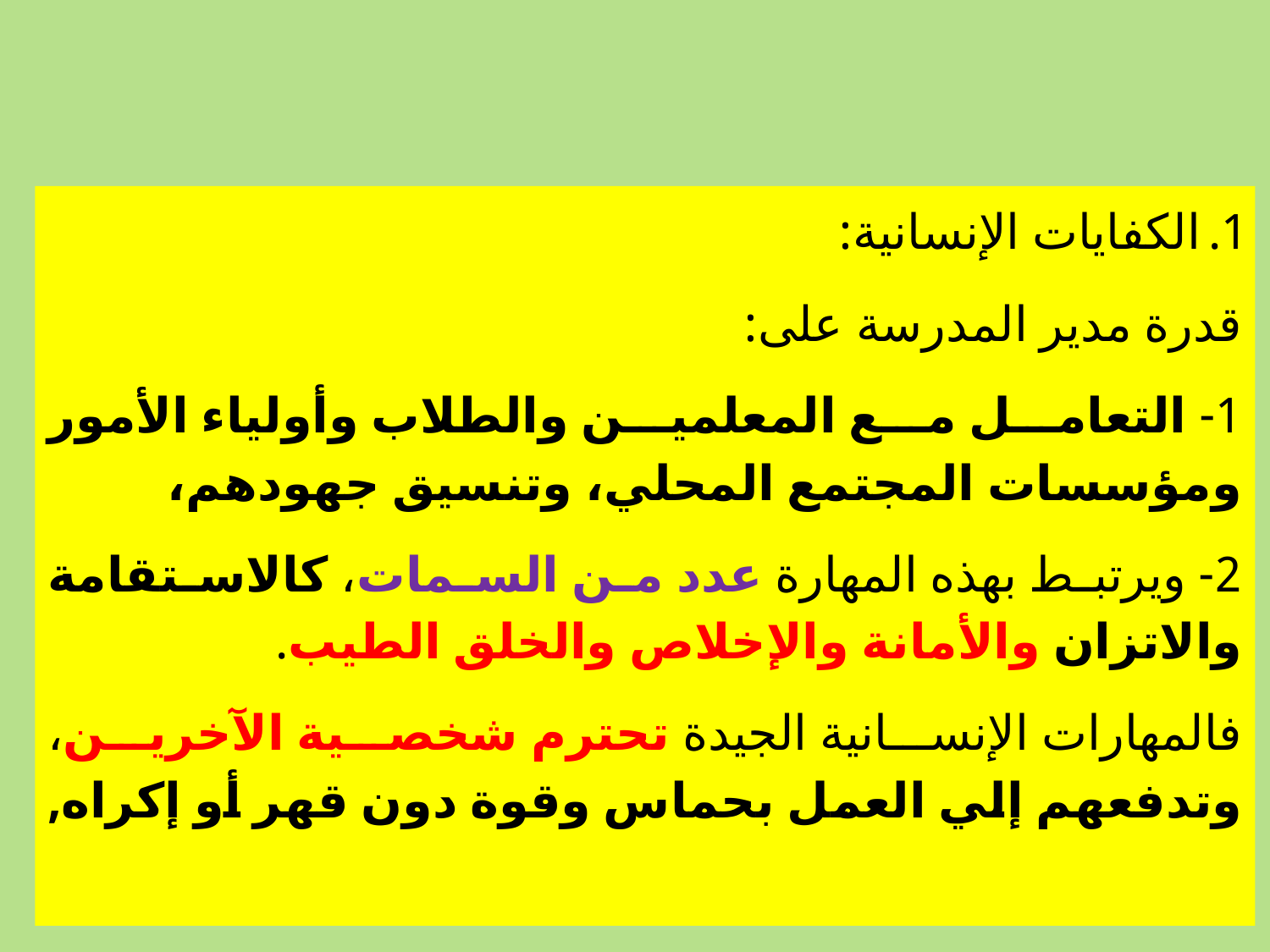

#
الكفايات الإنسانية:
قدرة مدير المدرسة على:
1- التعامل مع المعلمين والطلاب وأولياء الأمور ومؤسسات المجتمع المحلي، وتنسيق جهودهم،
2- ويرتبط بهذه المهارة عدد من السمات، كالاستقامة والاتزان والأمانة والإخلاص والخلق الطيب.
فالمهارات الإنسانية الجيدة تحترم شخصية الآخرين، وتدفعهم إلي العمل بحماس وقوة دون قهر أو إكراه,